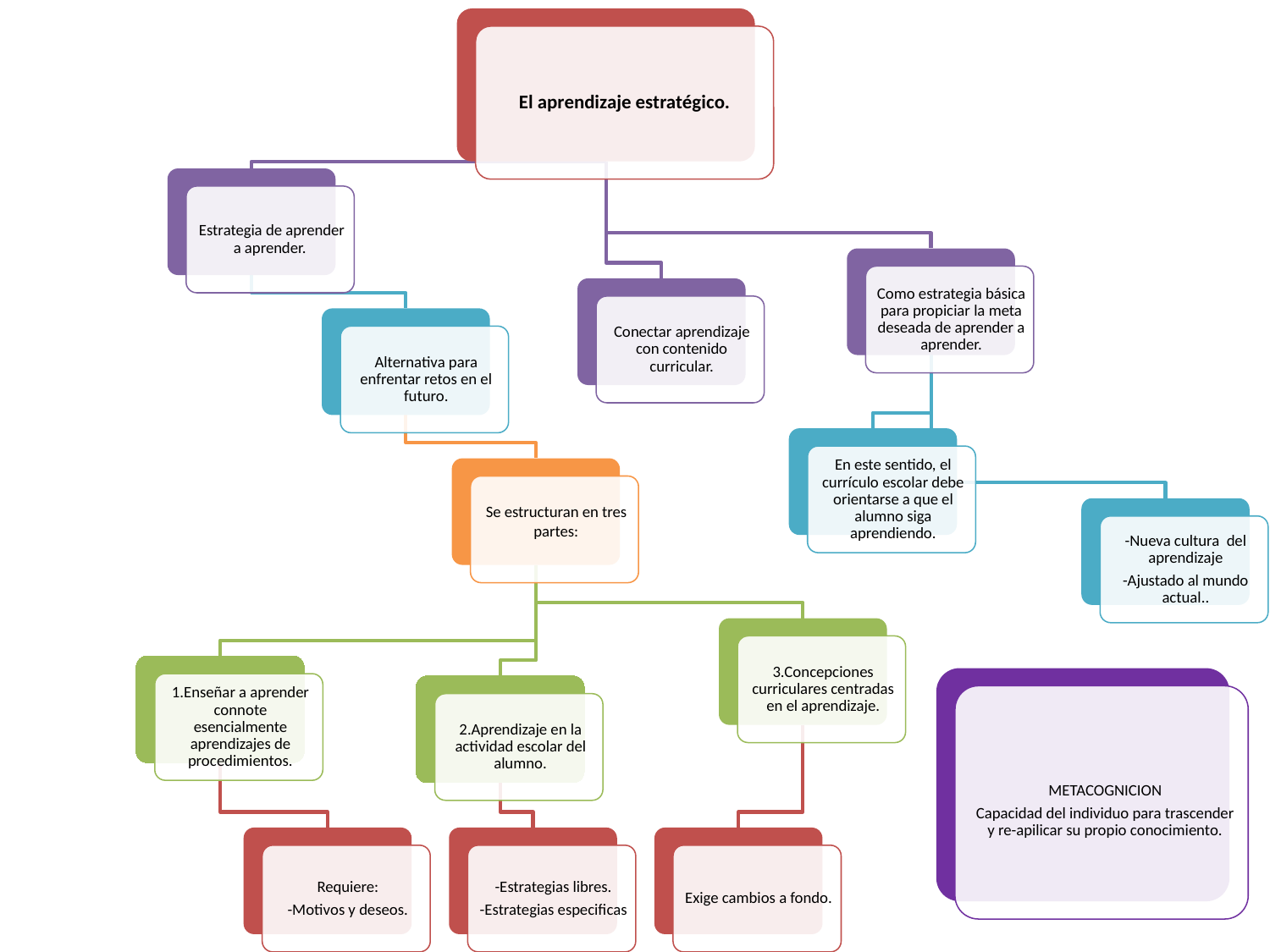

METACOGNICION
Capacidad del individuo para trascender y re-apilicar su propio conocimiento.
El aprendizaje estratégico.
Estrategia de aprender a aprender.
Alternativa para enfrentar retos en el futuro.
Se estructuran en tres partes:

1.Enseñar a aprender connote esencialmente aprendizajes de procedimientos.
Requiere:
-Motivos y deseos.
2.Aprendizaje en la actividad escolar del alumno.
-Estrategias libres.
-Estrategias especificas
3.Concepciones curriculares centradas en el aprendizaje.
Exige cambios a fondo.
Conectar aprendizaje con contenido curricular.
Como estrategia básica para propiciar la meta deseada de aprender a aprender.
En este sentido, el currículo escolar debe orientarse a que el alumno siga aprendiendo.
-Nueva cultura  del aprendizaje
-Ajustado al mundo actual..